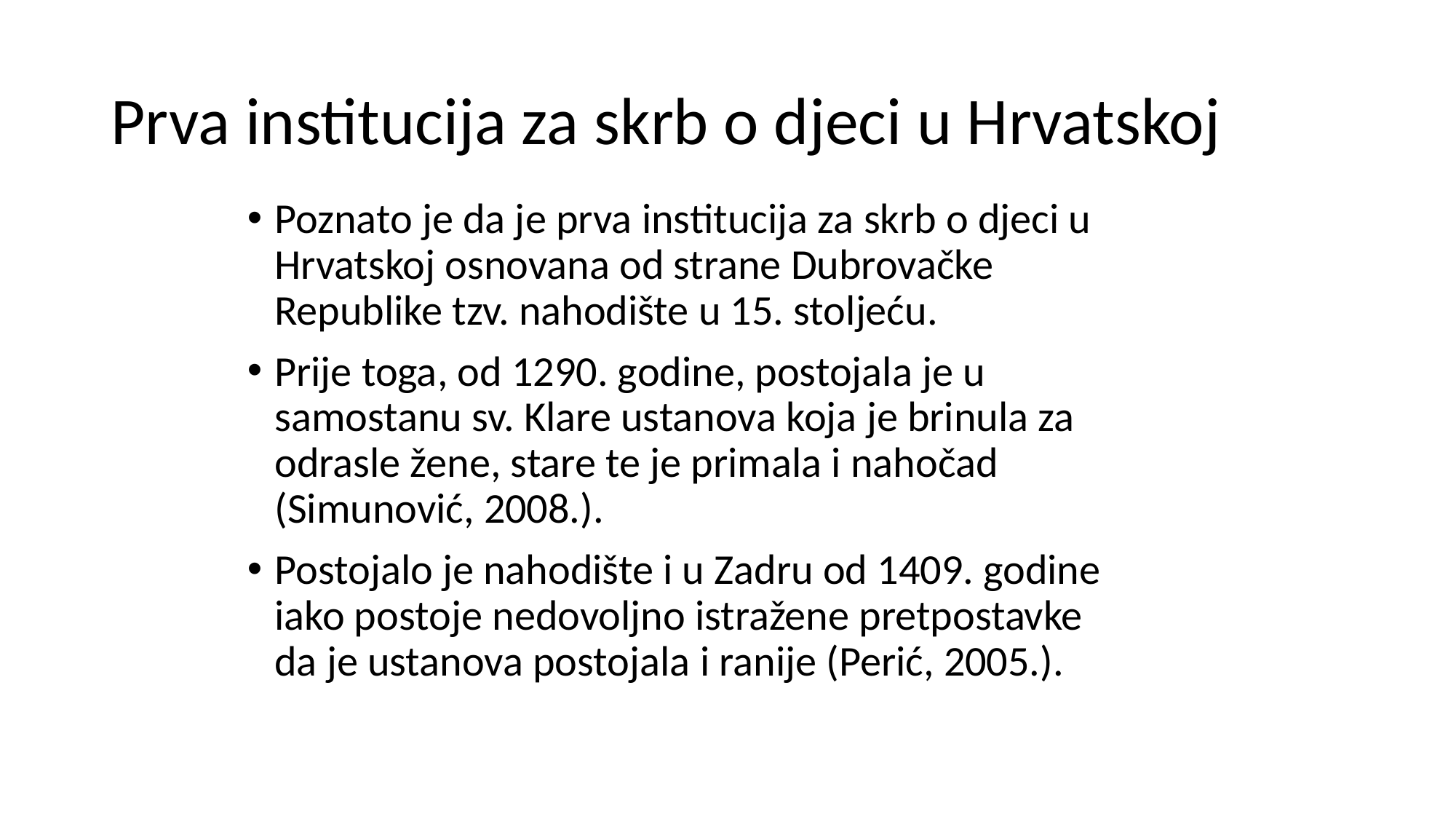

# Prva institucija za skrb o djeci u Hrvatskoj
Poznato je da je prva institucija za skrb o djeci u Hrvatskoj osnovana od strane Dubrovačke Republike tzv. nahodište u 15. stoljeću.
Prije toga, od 1290. godine, postojala je u samostanu sv. Klare ustanova koja je brinula za odrasle žene, stare te je primala i nahočad (Simunović, 2008.).
Postojalo je nahodište i u Zadru od 1409. godine iako postoje nedovoljno istražene pretpostavke da je ustanova postojala i ranije (Perić, 2005.).